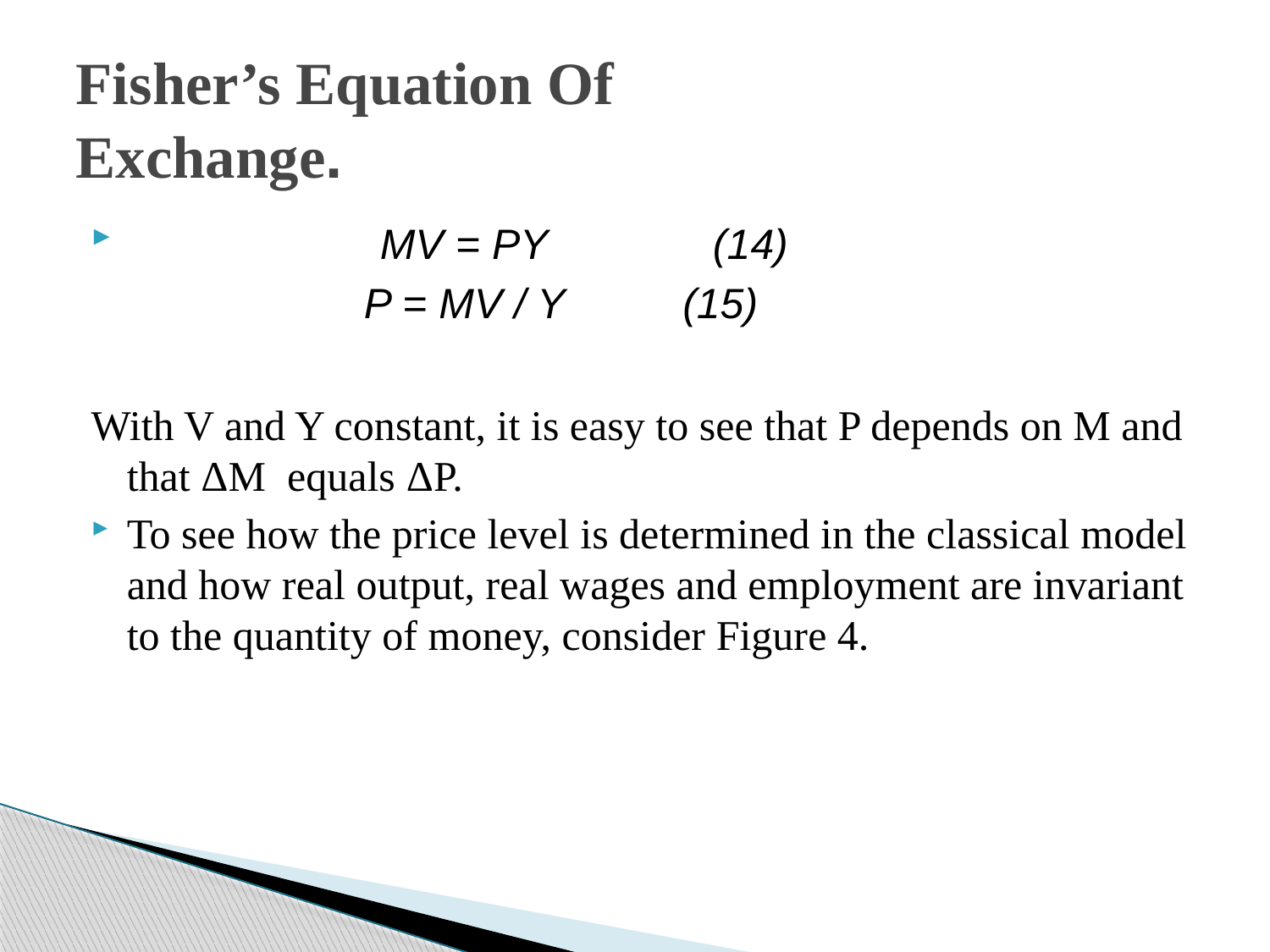

# Fisher’s Equation Of Exchange.
                   MV = PY              (14)
                       P = MV / Y          (15)

With V and Y constant, it is easy to see that P depends on M and that ΔM  equals ΔP.
To see how the price level is determined in the classical model and how real output, real wages and employment are invariant to the quantity of money, consider Figure 4.